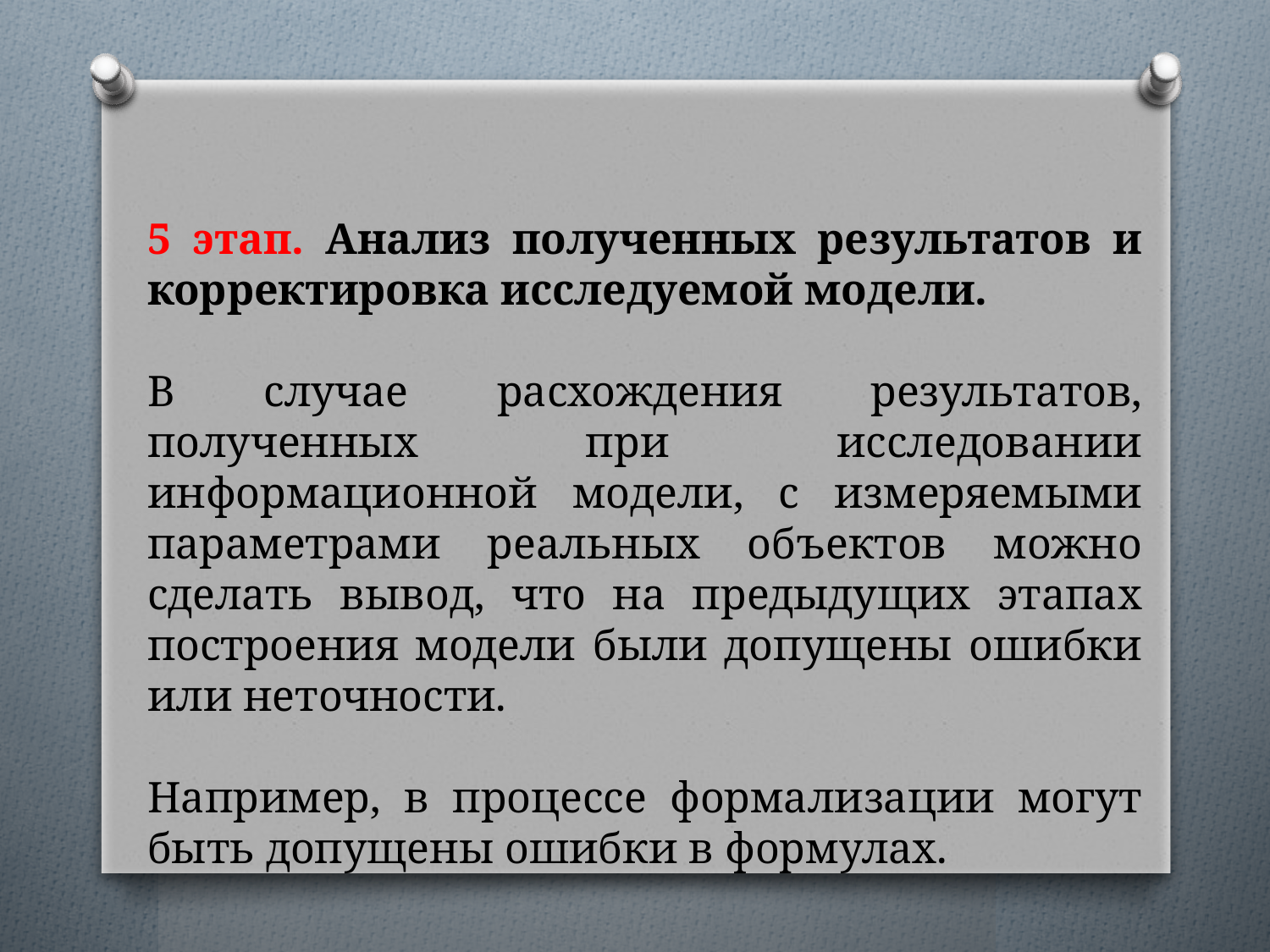

5 этап. Анализ полученных результатов и корректировка исследуемой модели.

В случае расхождения результатов, полученных при исследовании информационной модели, с измеряемыми параметрами реальных объектов можно сделать вывод, что на предыдущих этапах построения модели были допущены ошибки или неточности.

Например, в процессе формализации могут быть допущены ошибки в формулах.